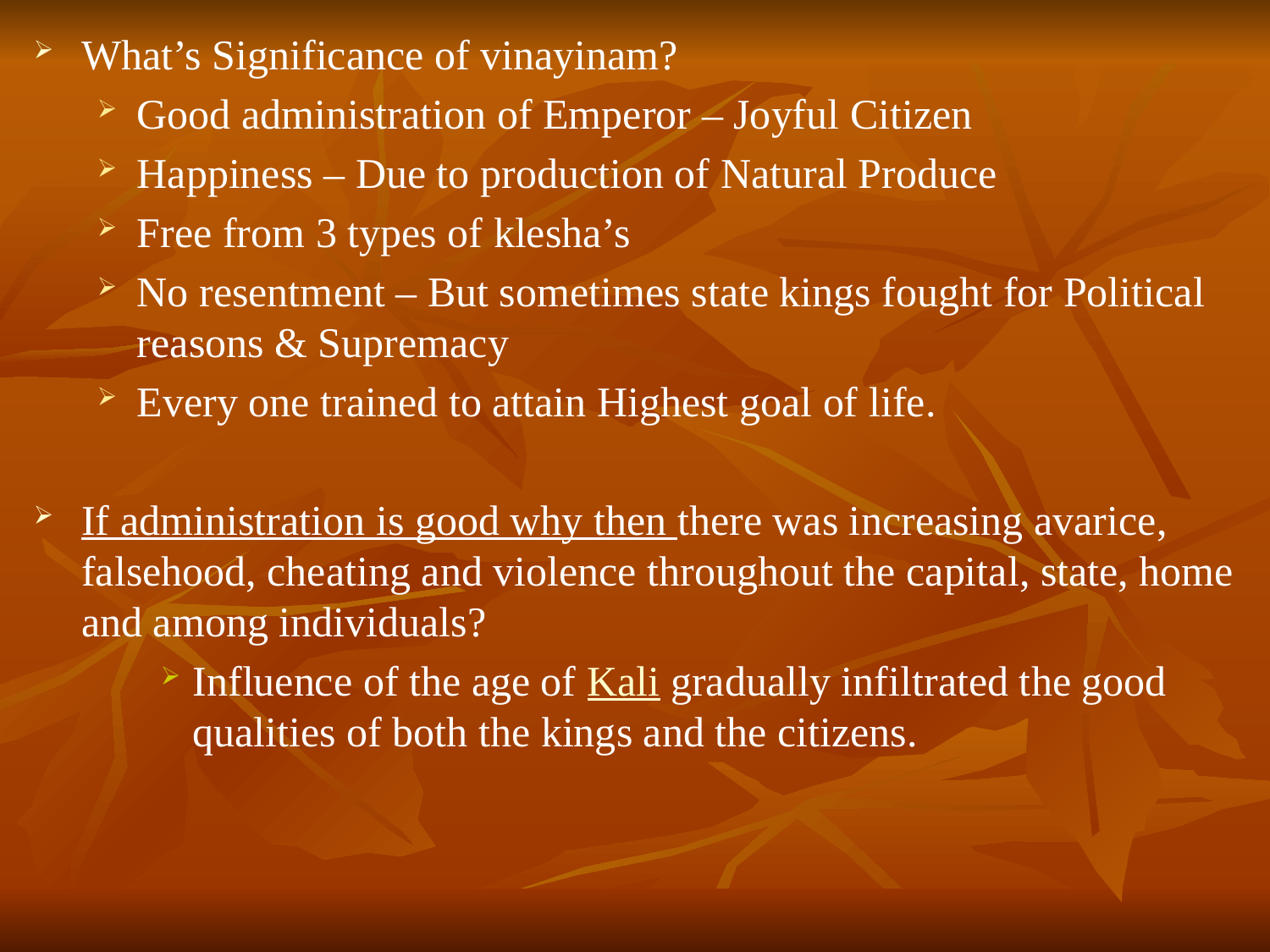

# What’s Significance of vinayinam?
Good administration of Emperor – Joyful Citizen
Happiness – Due to production of Natural Produce
Free from 3 types of klesha’s
No resentment – But sometimes state kings fought for Political reasons & Supremacy
Every one trained to attain Highest goal of life.

If administration is good why then there was increasing avarice, falsehood, cheating and violence throughout the capital, state, home and among individuals?
Influence of the age of Kali gradually infiltrated the good qualities of both the kings and the citizens.